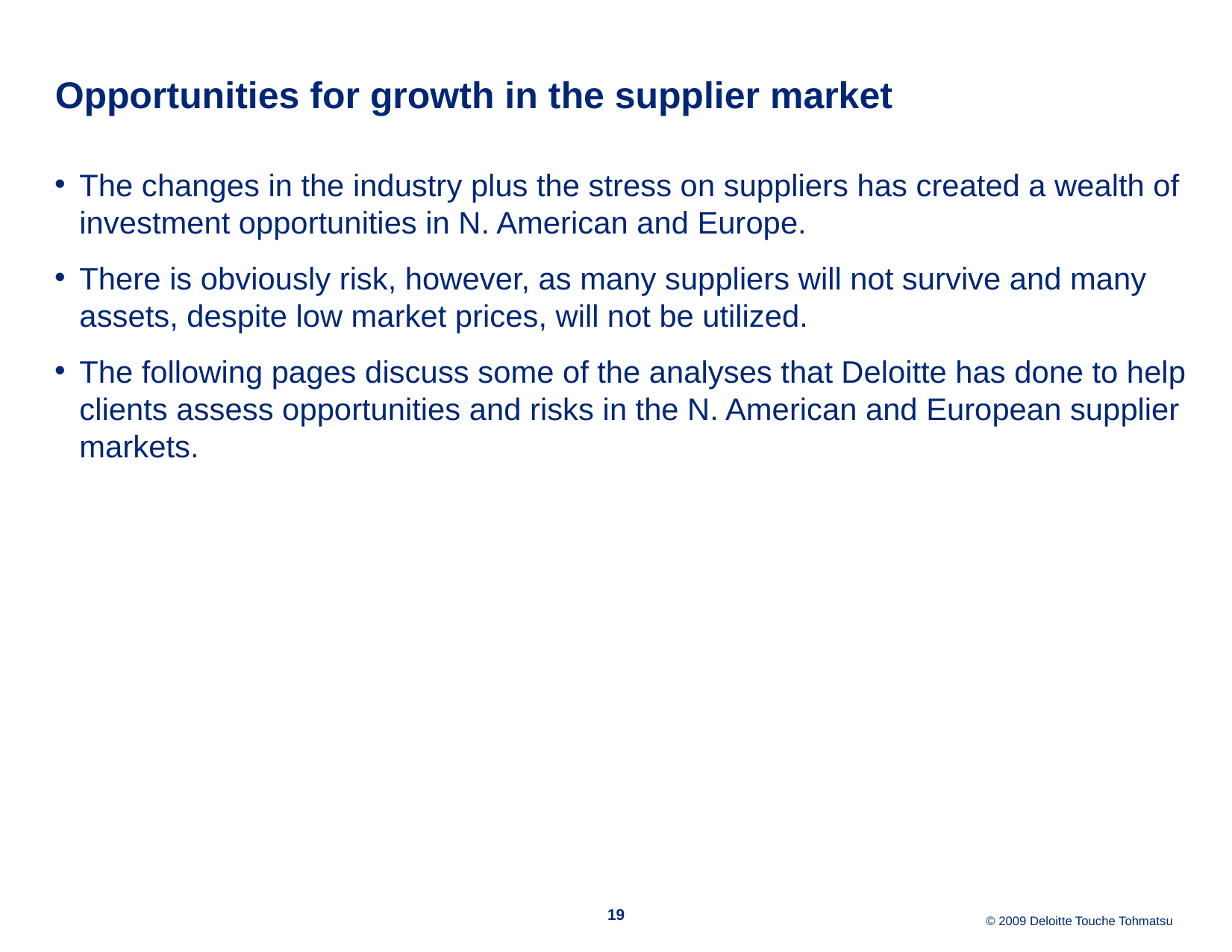

# Opportunities for growth in the supplier market
The changes in the industry plus the stress on suppliers has created a wealth of investment opportunities in N. American and Europe.
There is obviously risk, however, as many suppliers will not survive and many assets, despite low market prices, will not be utilized.
The following pages discuss some of the analyses that Deloitte has done to help clients assess opportunities and risks in the N. American and European supplier markets.
19